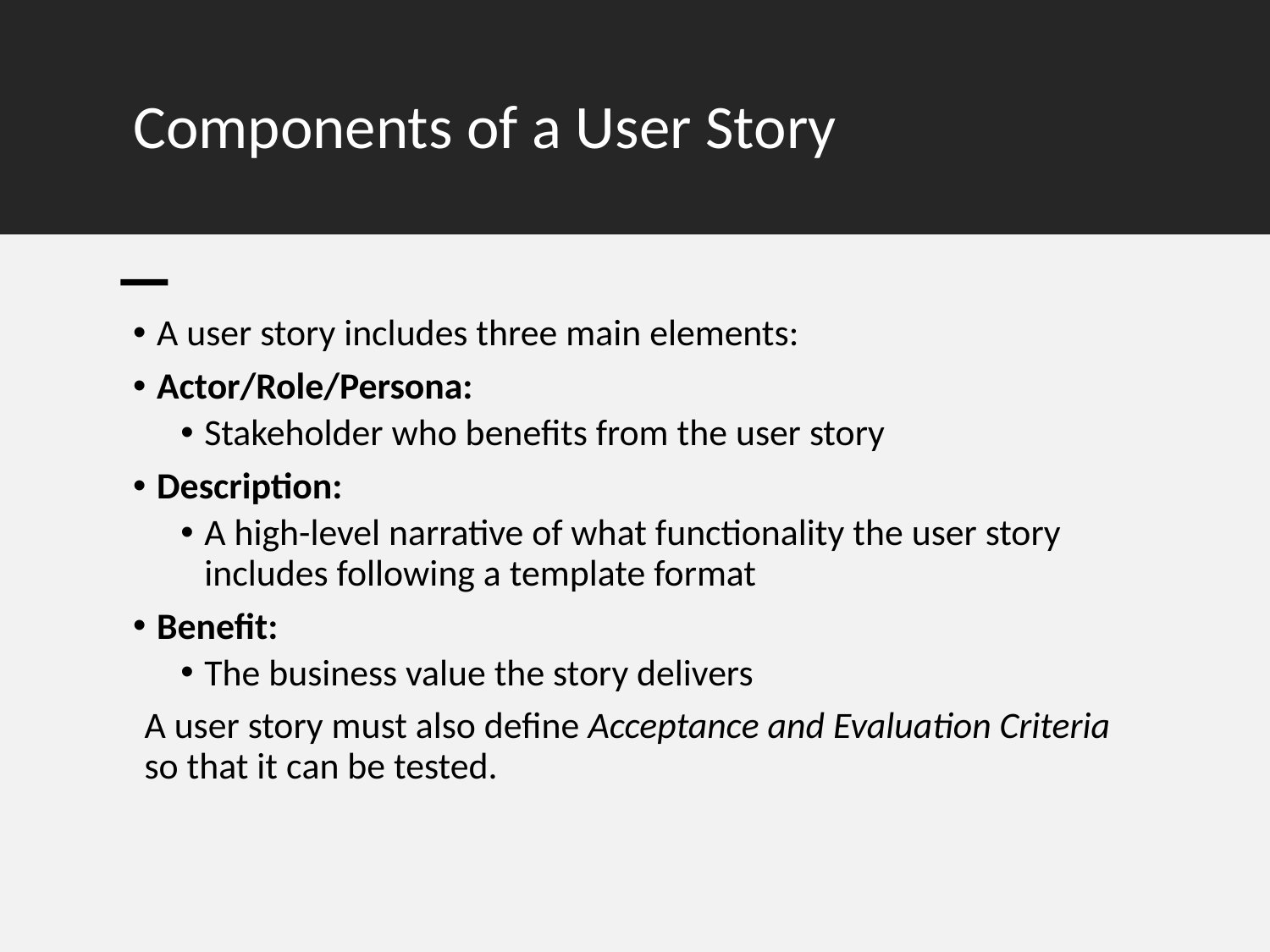

# Components of a User Story

A user story includes three main elements:
Actor/Role/Persona:
Stakeholder who benefits from the user story
Description:
A high-level narrative of what functionality the user story includes following a template format
Benefit:
The business value the story delivers
A user story must also define Acceptance and Evaluation Criteria so that it can be tested.